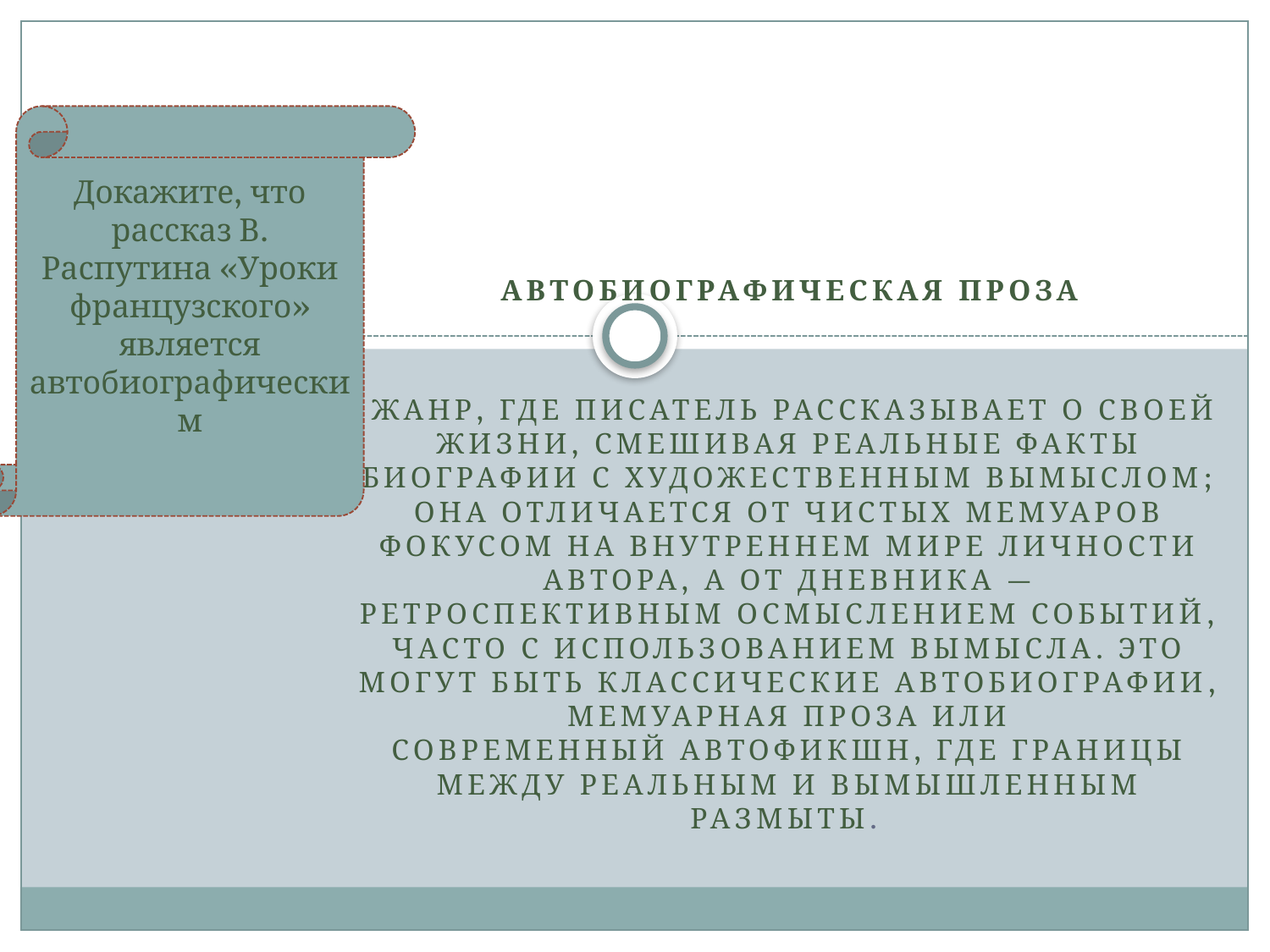

#
Докажите, что рассказ В. Распутина «Уроки французского» является автобиографическим

Автобиографическая проза

 жанр, где писатель рассказывает о своей жизни, смешивая реальные факты биографии с художественным вымыслом; она отличается от чистых мемуаров фокусом на внутреннем мире личности автора, а от дневника — ретроспективным осмыслением событий, часто с использованием вымысла. Это могут быть классические автобиографии, мемуарная проза или современный автофикшн, где границы между реальным и вымышленным размыты.